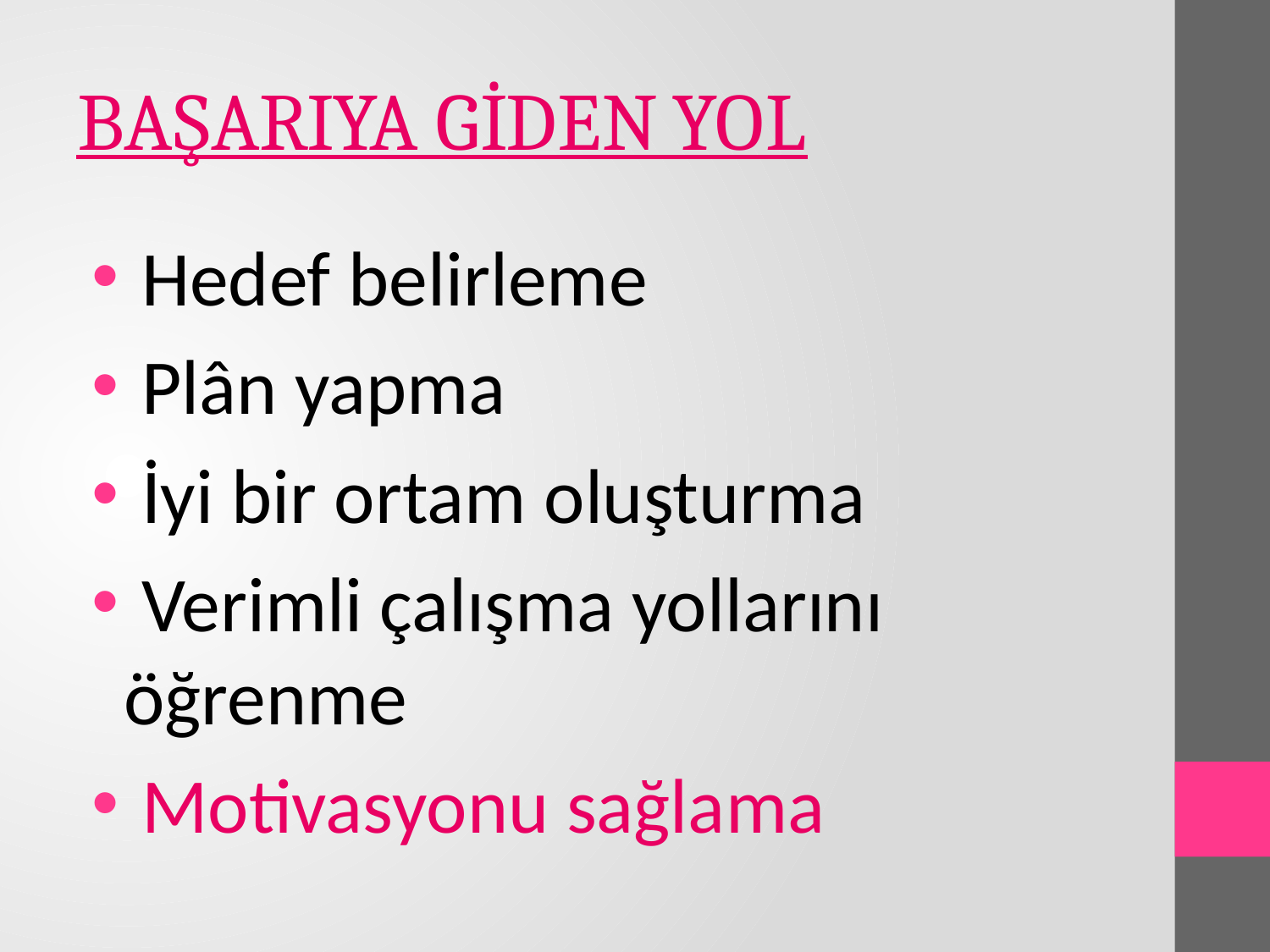

# BAŞARIYA GİDEN YOL
 Hedef belirleme
 Plân yapma
 İyi bir ortam oluşturma
 Verimli çalışma yollarını     öğrenme
 Motivasyonu sağlama